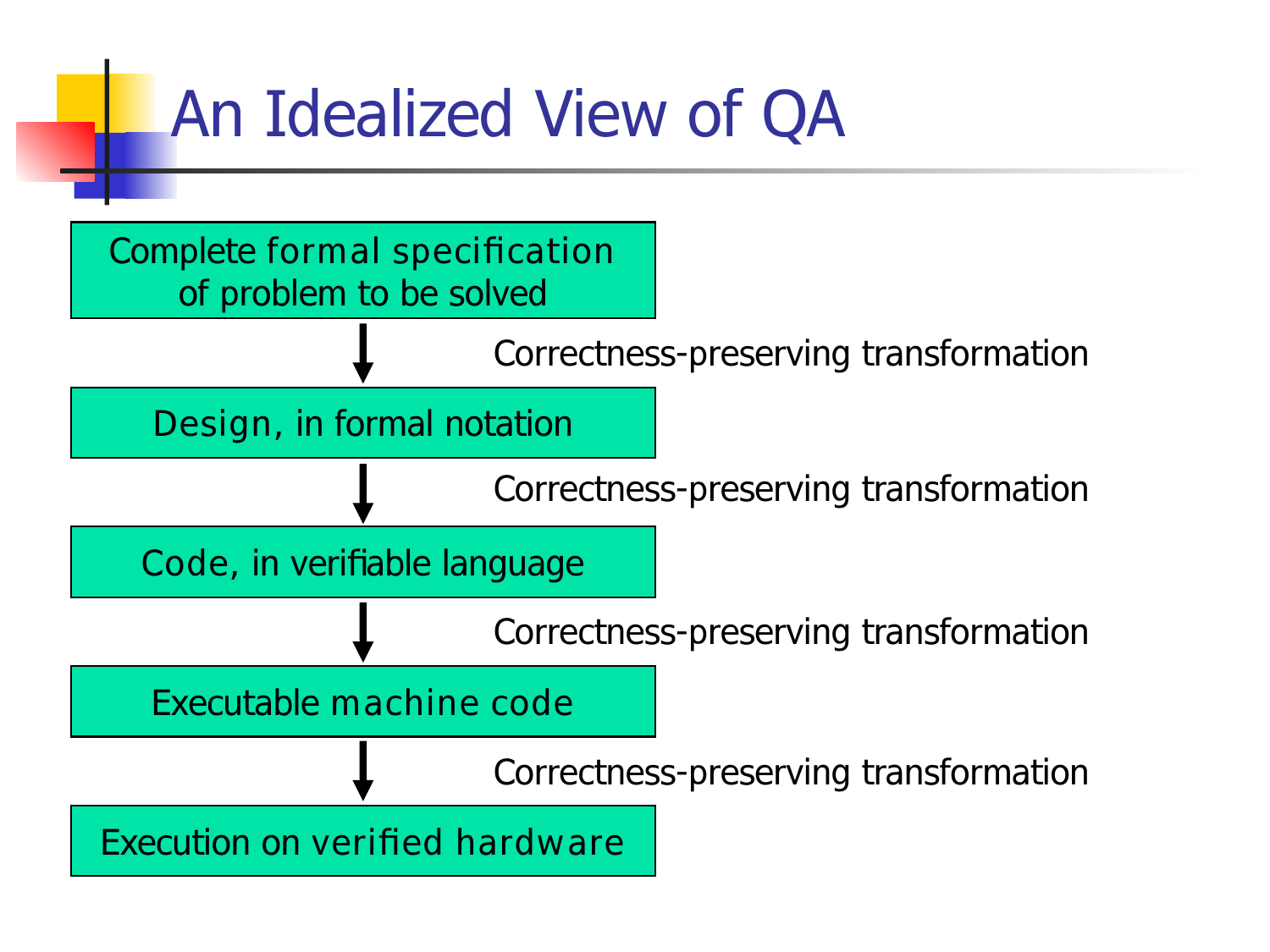

# An Idealized View of QA
Complete formal specification
of problem to be solved

Correctness-preserving transformation
Design, in formal notation
Correctness-preserving transformation

Code, in verifiable language

Correctness-preserving transformation
Executable machine code

Correctness-preserving transformation
Execution on verified hardware